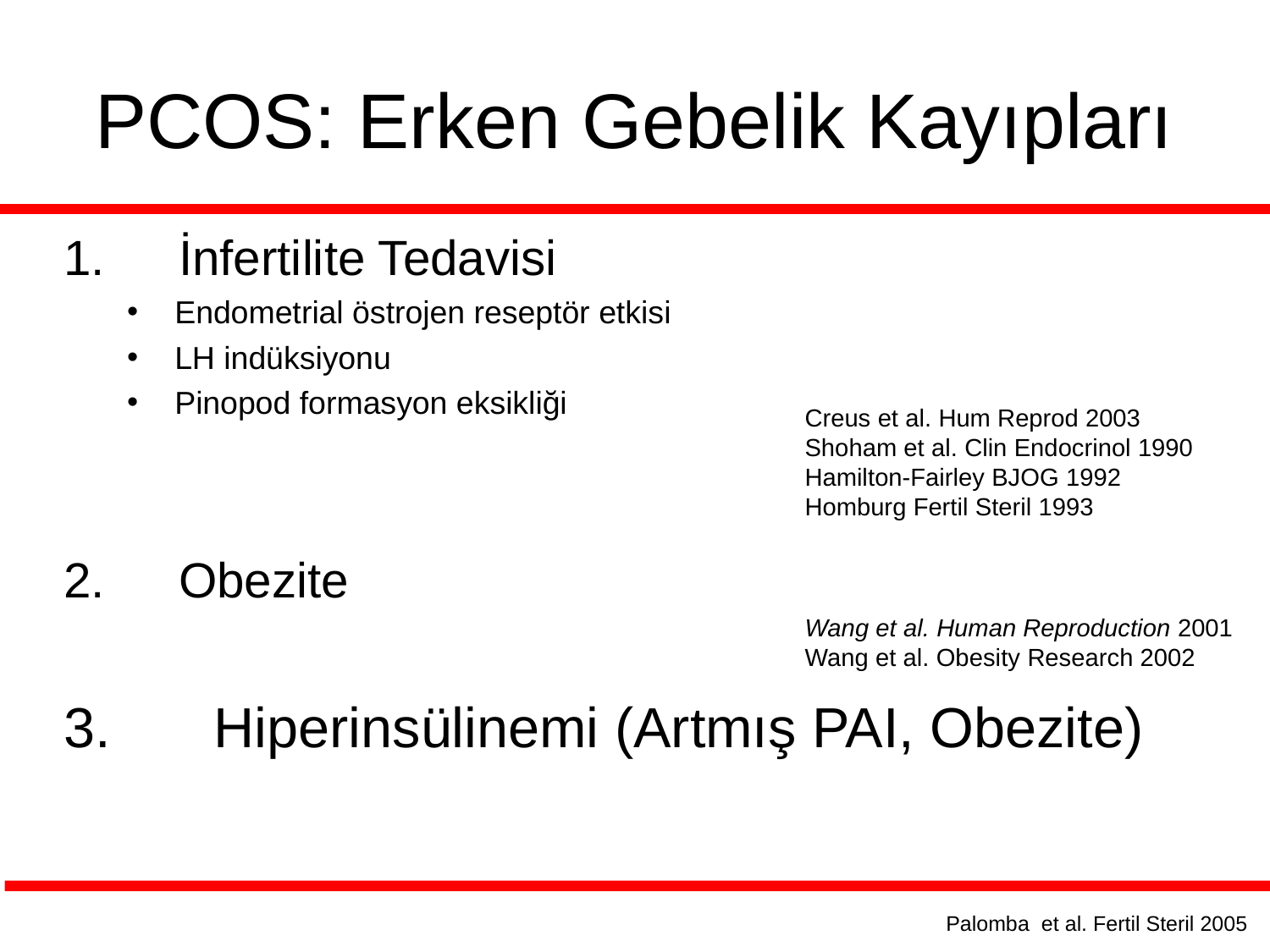

PCOS: Erken Gebelik Kayıpları
İnfertilite Tedavisi
Endometrial östrojen reseptör etkisi
LH indüksiyonu
Pinopod formasyon eksikliği

Obezite

Hiperinsülinemi (Artmış PAI, Obezite)
Creus et al. Hum Reprod 2003
Shoham et al. Clin Endocrinol 1990
Hamilton-Fairley BJOG 1992
Homburg Fertil Steril 1993
Wang et al. Human Reproduction 2001
Wang et al. Obesity Research 2002
Palomba  et al. Fertil Steril 2005